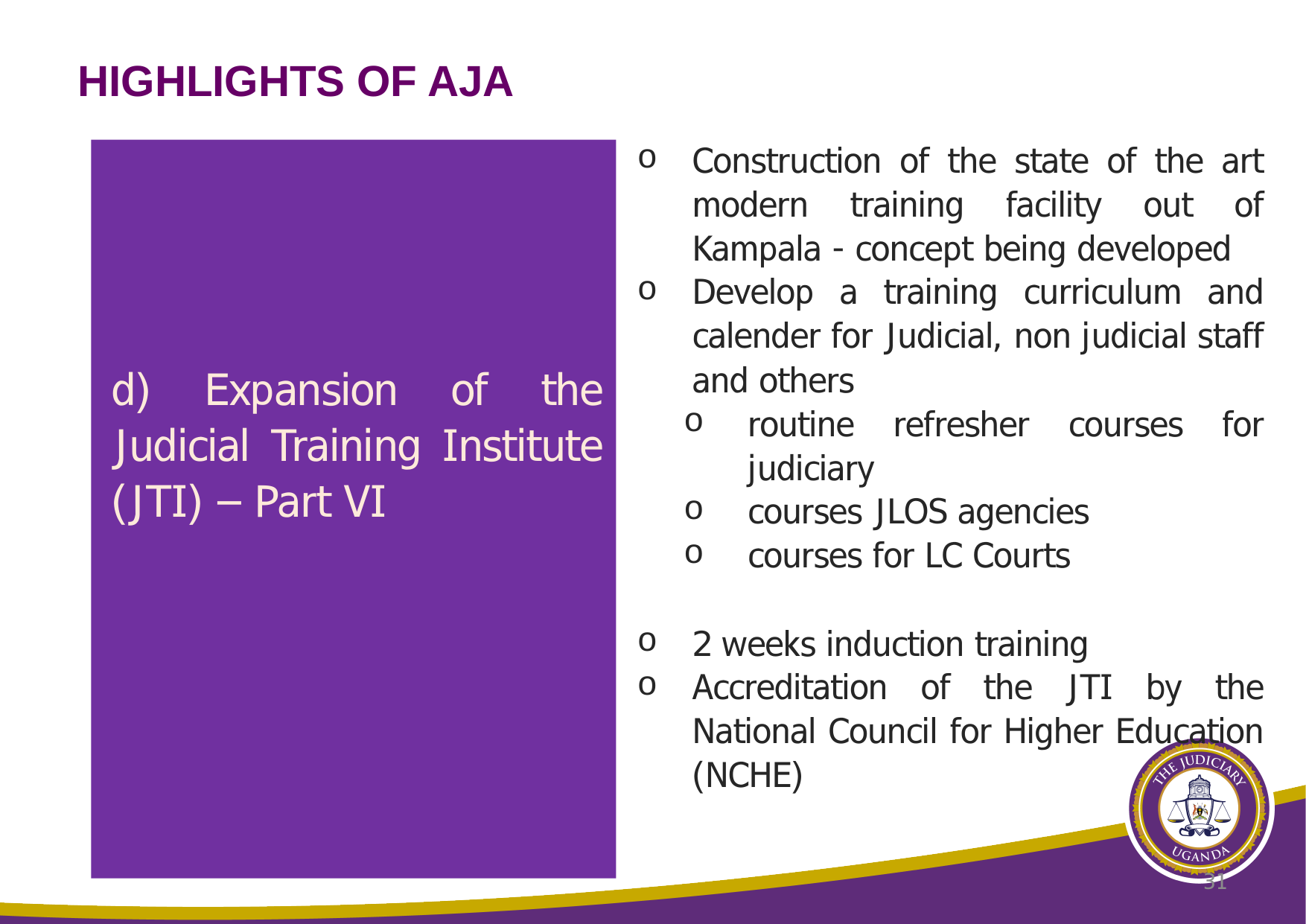

# HIGHLIGHTS OF AJA

Construction of the state of the art modern training facility out of Kampala - concept being developed
Develop a training curriculum and calender for Judicial, non judicial staff and others
routine refresher courses for judiciary
courses JLOS agencies
courses for LC Courts

2 weeks induction training
Accreditation of the JTI by the National Council for Higher Education (NCHE)

d) Expansion of the Judicial Training Institute (JTI) – Part VI

31